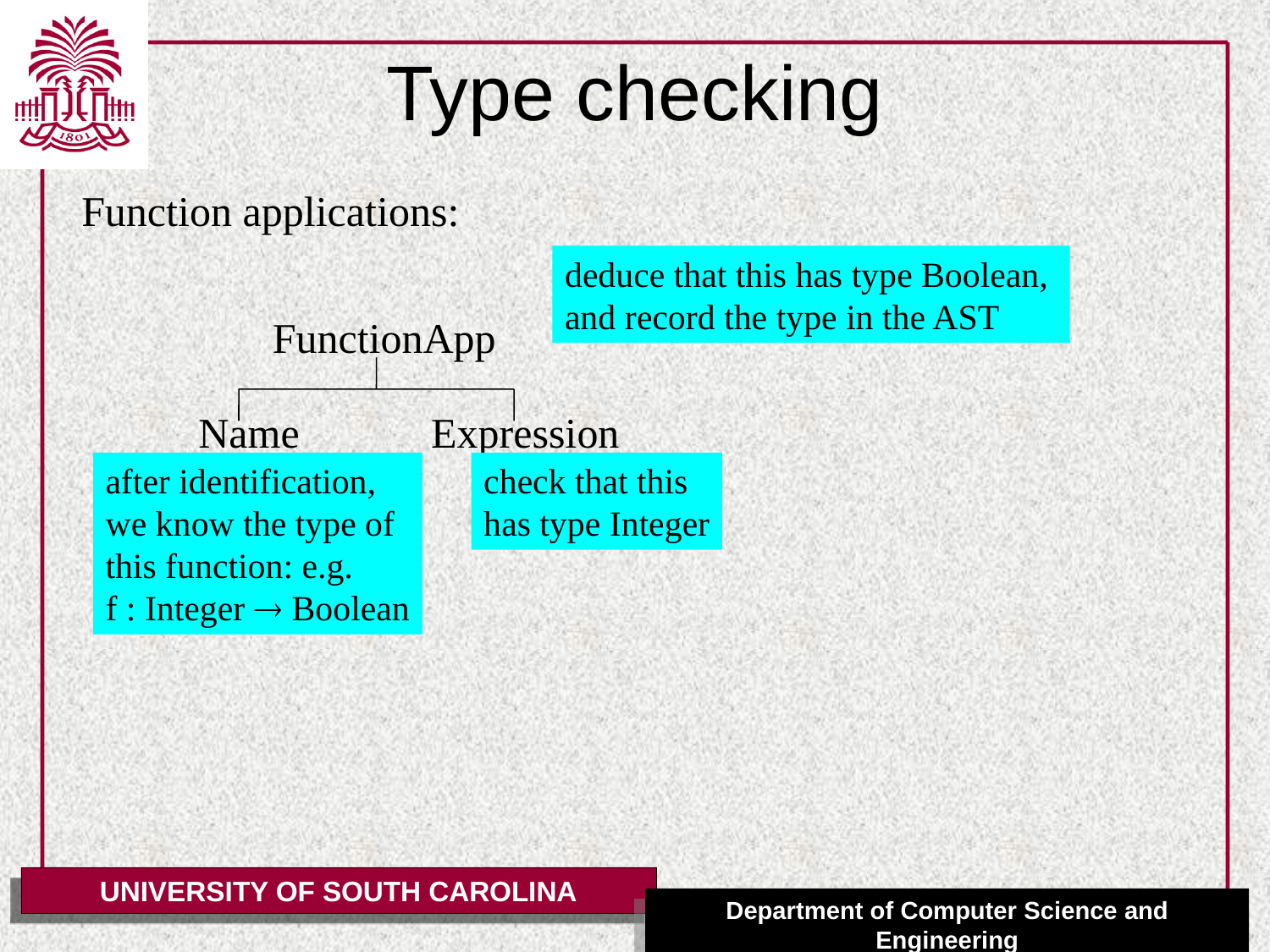

# Type checking
Function applications:
deduce that this has type Boolean,
and record the type in the AST
FunctionApp

Name
Expression
after identification,
we know the type of
this function: e.g.
f : Integer → Boolean
check that this
has type Integer